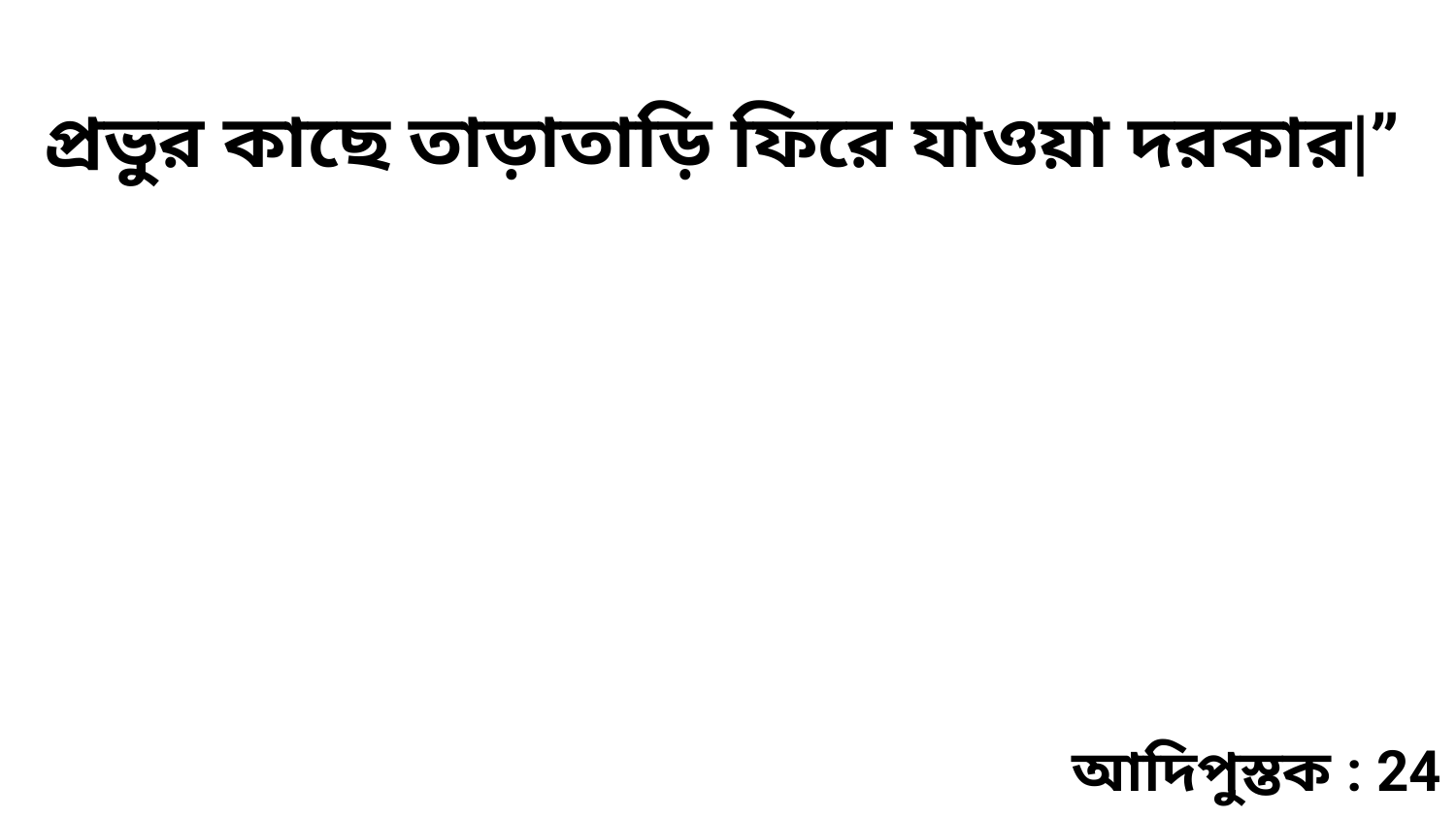

প্রভুর কাছে তাড়াতাড়ি ফিরে যাওয়া দরকার|”
আদিপুস্তক : 24